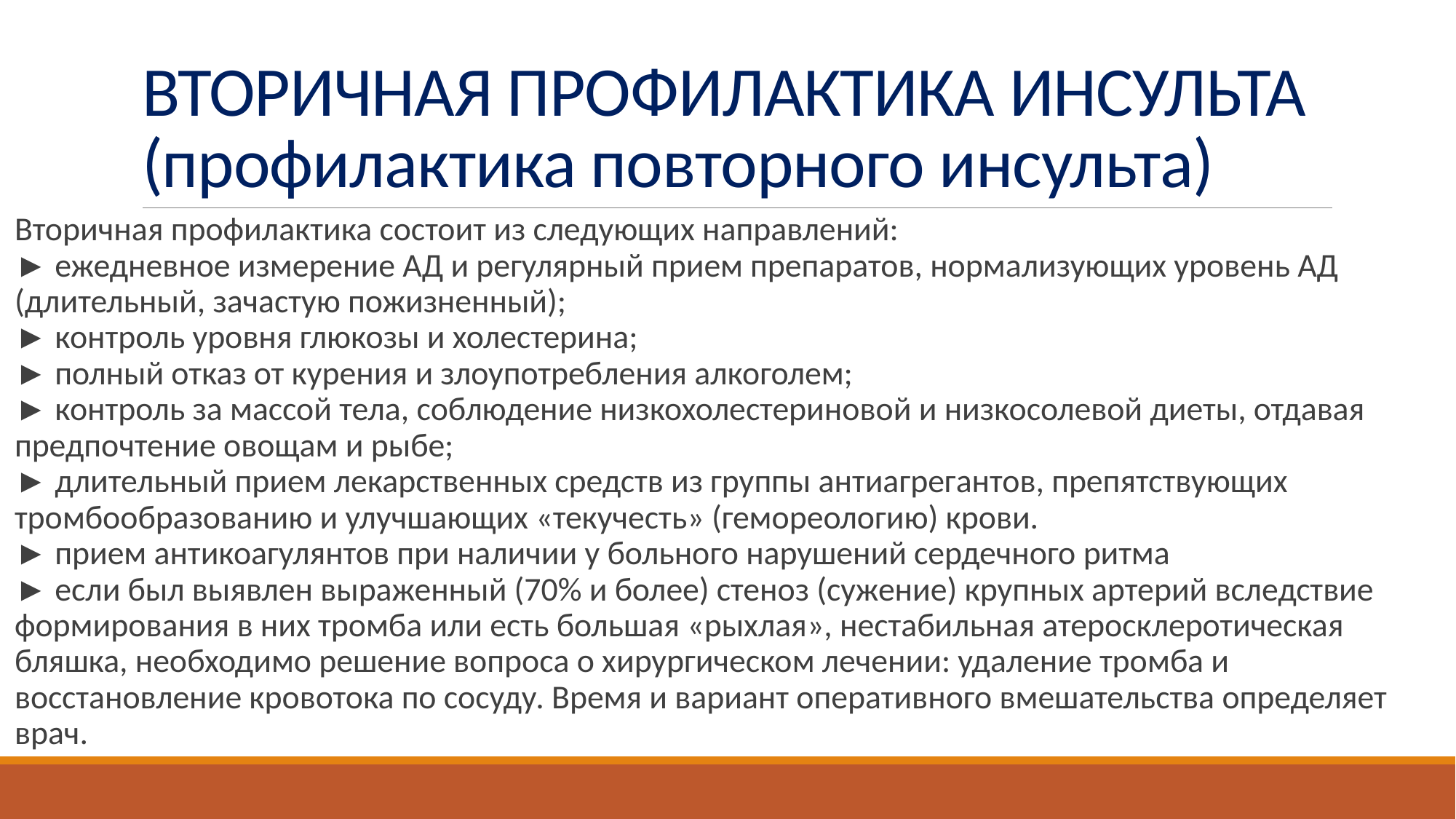

# ВТОРИЧНАЯ ПРОФИЛАКТИКА ИНСУЛЬТА (профилактика повторного инсульта)
Вторичная профилактика состоит из следующих направлений:
► ежедневное измерение АД и регулярный прием препаратов, нормализующих уровень АД (длительный, зачастую пожизненный);
► контроль уровня глюкозы и холестерина;
► полный отказ от курения и злоупотребления алкоголем;
► контроль за массой тела, соблюдение низкохолестериновой и низкосолевой диеты, отдавая предпочтение овощам и рыбе;
► длительный прием лекарственных средств из группы антиагрегантов, препятствующих тромбообразованию и улучшающих «текучесть» (гемореологию) крови.
► прием антикоагулянтов при наличии у больного нарушений сердечного ритма
► если был выявлен выраженный (70% и более) стеноз (сужение) крупных артерий вследствие формирования в них тромба или есть большая «рыхлая», нестабильная атеросклеротическая бляшка, необходимо решение вопроса о хирургическом лечении: удаление тромба и восстановление кровотока по сосуду. Время и вариант оперативного вмешательства определяет врач.